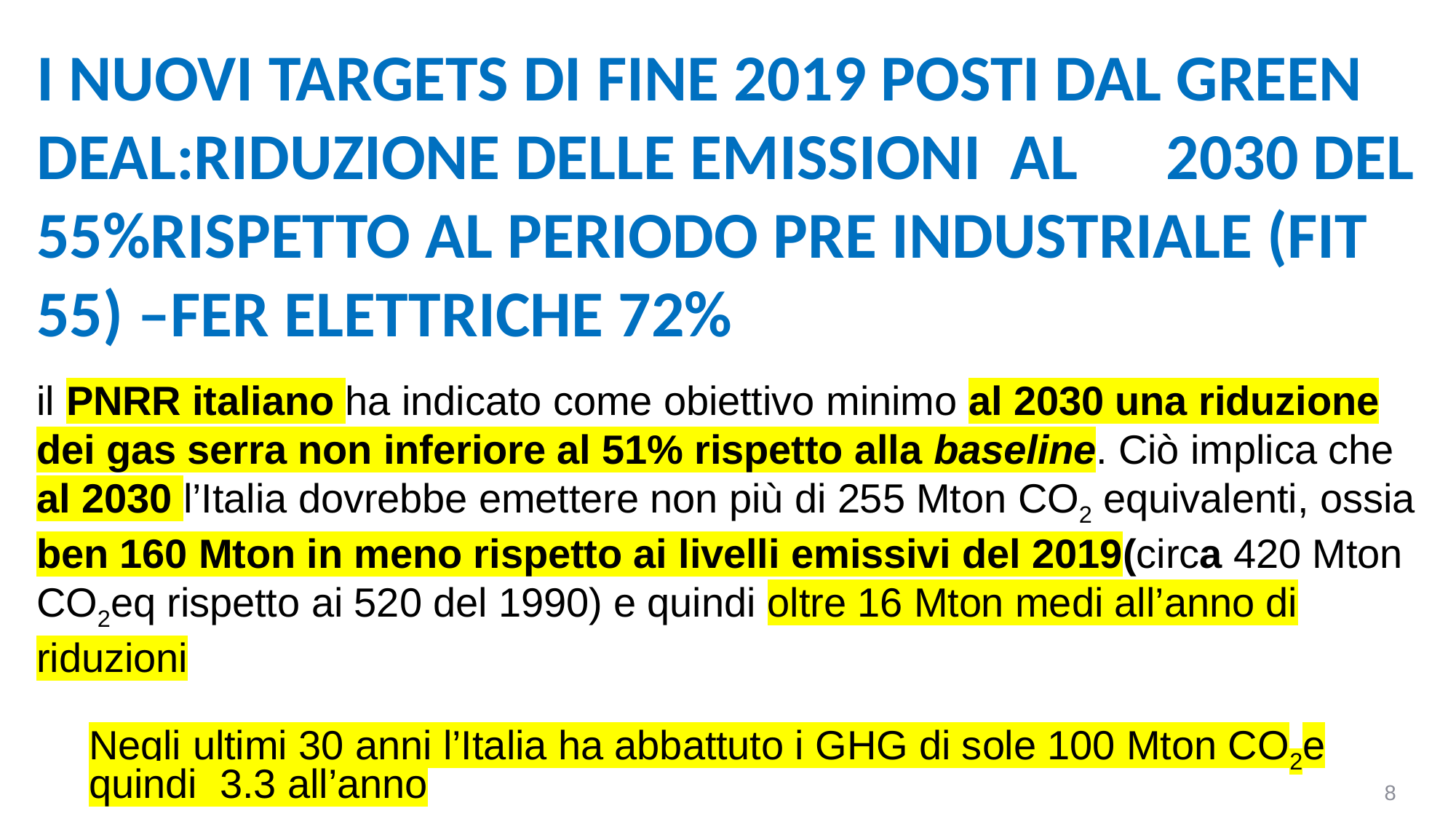

I NUOVI TARGETS DI FINE 2019 POSTI DAL GREEN DEAL:RIDUZIONE DELLE EMISSIONI  AL      2030 DEL 55%RISPETTO AL PERIODO PRE INDUSTRIALE (FIT 55) –FER ELETTRICHE 72%
il PNRR italiano ha indicato come obiettivo minimo al 2030 una riduzione dei gas serra non inferiore al 51% rispetto alla baseline. Ciò implica che al 2030 l’Italia dovrebbe emettere non più di 255 Mton CO2 equivalenti, ossia ben 160 Mton in meno rispetto ai livelli emissivi del 2019(circa 420 Mton CO2eq rispetto ai 520 del 1990) e quindi oltre 16 Mton medi all’anno di riduzioni

Negli ultimi 30 anni l’Italia ha abbattuto i GHG di sole 100 Mton CO2e
quindi  3.3 all’anno

8